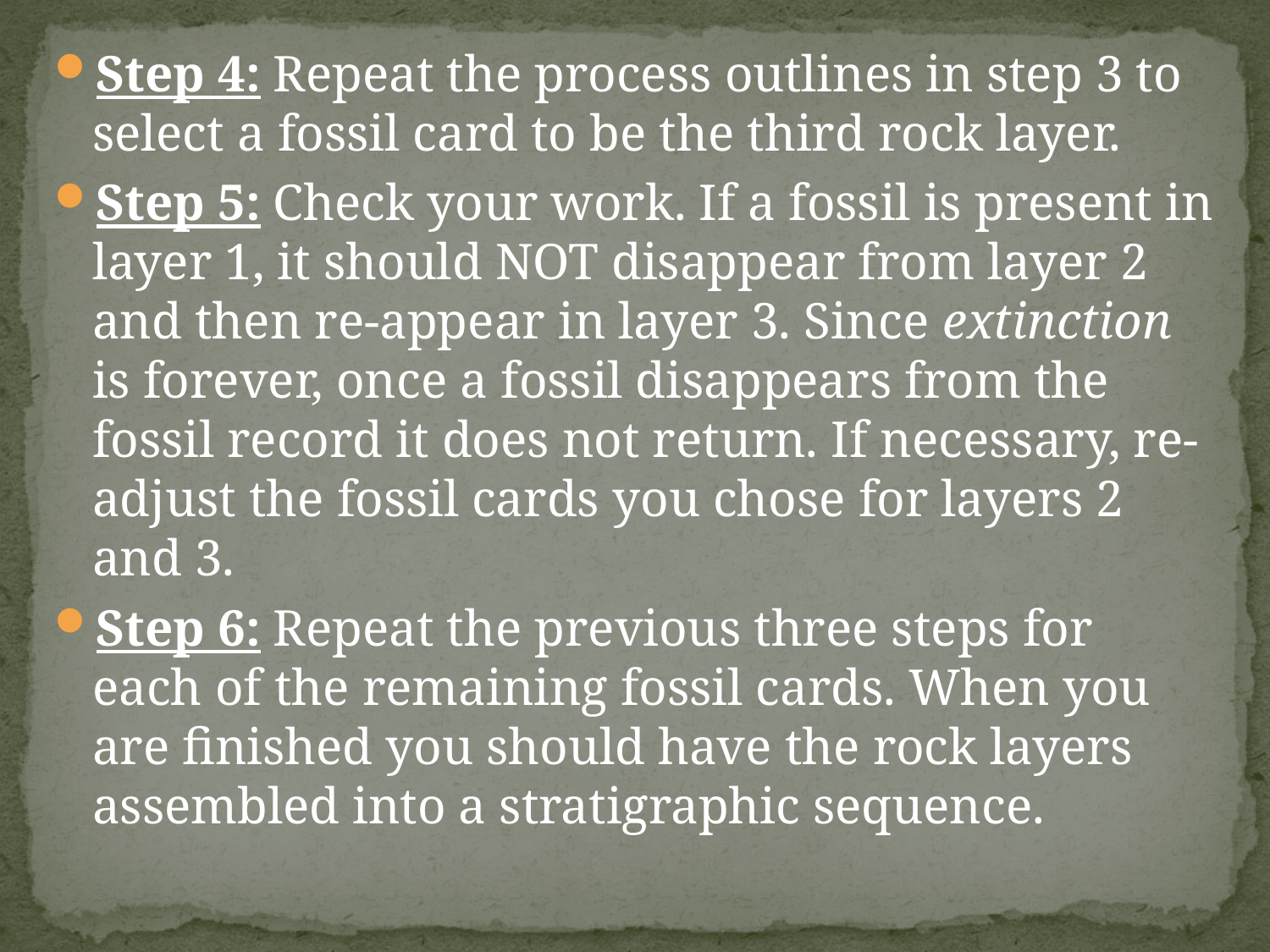

Step 4: Repeat the process outlines in step 3 to select a fossil card to be the third rock layer.
Step 5: Check your work. If a fossil is present in layer 1, it should NOT disappear from layer 2 and then re-appear in layer 3. Since extinction is forever, once a fossil disappears from the fossil record it does not return. If necessary, re-adjust the fossil cards you chose for layers 2 and 3.
Step 6: Repeat the previous three steps for each of the remaining fossil cards. When you are finished you should have the rock layers assembled into a stratigraphic sequence.